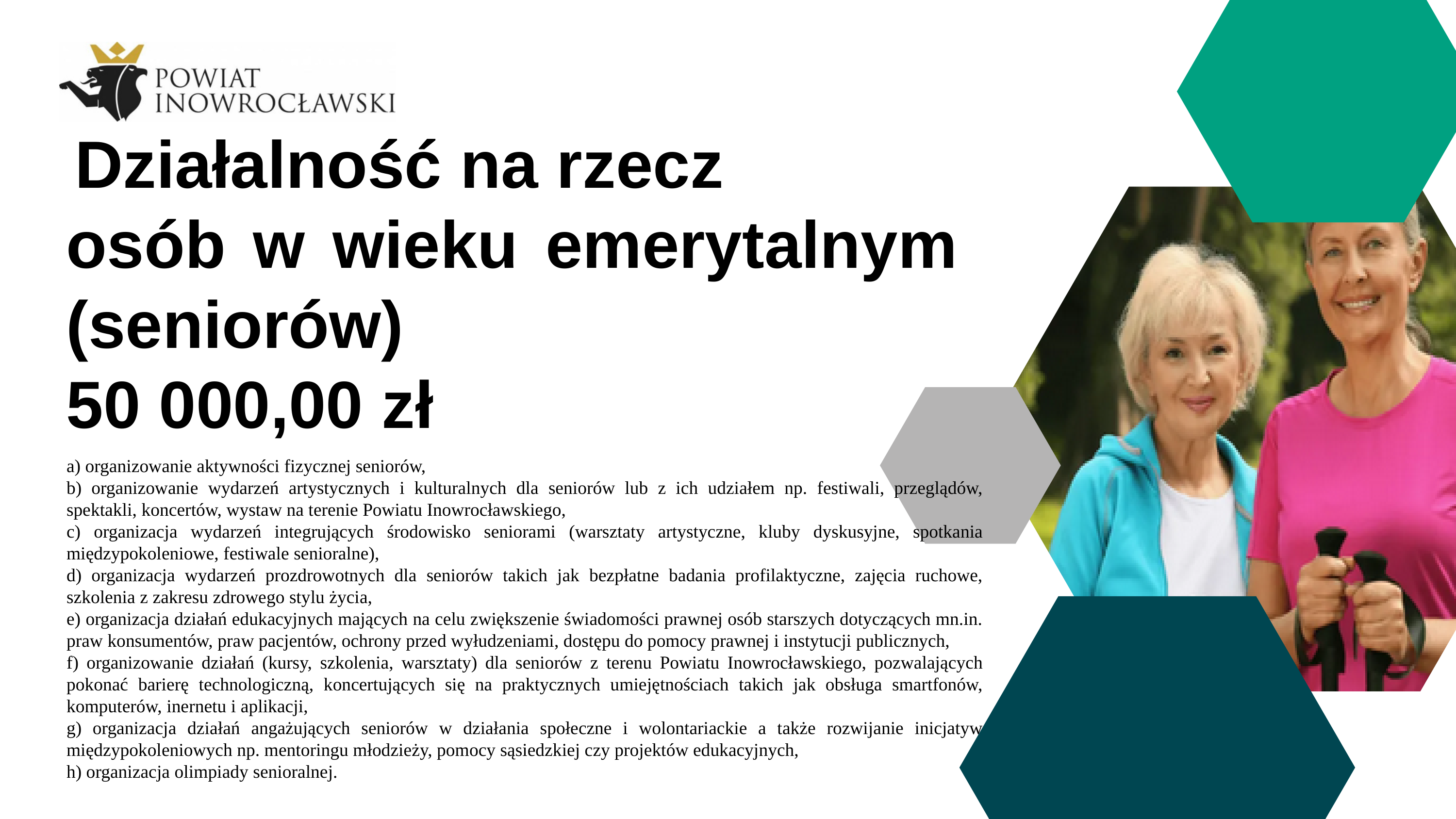

Działalność na rzecz
osób w wieku emerytalnym (seniorów)
50 000,00 zł

a) organizowanie aktywności fizycznej seniorów,
b) organizowanie wydarzeń artystycznych i kulturalnych dla seniorów lub z ich udziałem np. festiwali, przeglądów, spektakli, koncertów, wystaw na terenie Powiatu Inowrocławskiego,
c) organizacja wydarzeń integrujących środowisko seniorami (warsztaty artystyczne, kluby dyskusyjne, spotkania międzypokoleniowe, festiwale senioralne),
d) organizacja wydarzeń prozdrowotnych dla seniorów takich jak bezpłatne badania profilaktyczne, zajęcia ruchowe, szkolenia z zakresu zdrowego stylu życia,
e) organizacja działań edukacyjnych mających na celu zwiększenie świadomości prawnej osób starszych dotyczących mn.in. praw konsumentów, praw pacjentów, ochrony przed wyłudzeniami, dostępu do pomocy prawnej i instytucji publicznych,
f) organizowanie działań (kursy, szkolenia, warsztaty) dla seniorów z terenu Powiatu Inowrocławskiego, pozwalających pokonać barierę technologiczną, koncertujących się na praktycznych umiejętnościach takich jak obsługa smartfonów, komputerów, inernetu i aplikacji,
g) organizacja działań angażujących seniorów w działania społeczne i wolontariackie a także rozwijanie inicjatyw międzypokoleniowych np. mentoringu młodzieży, pomocy sąsiedzkiej czy projektów edukacyjnych,
h) organizacja olimpiady senioralnej.